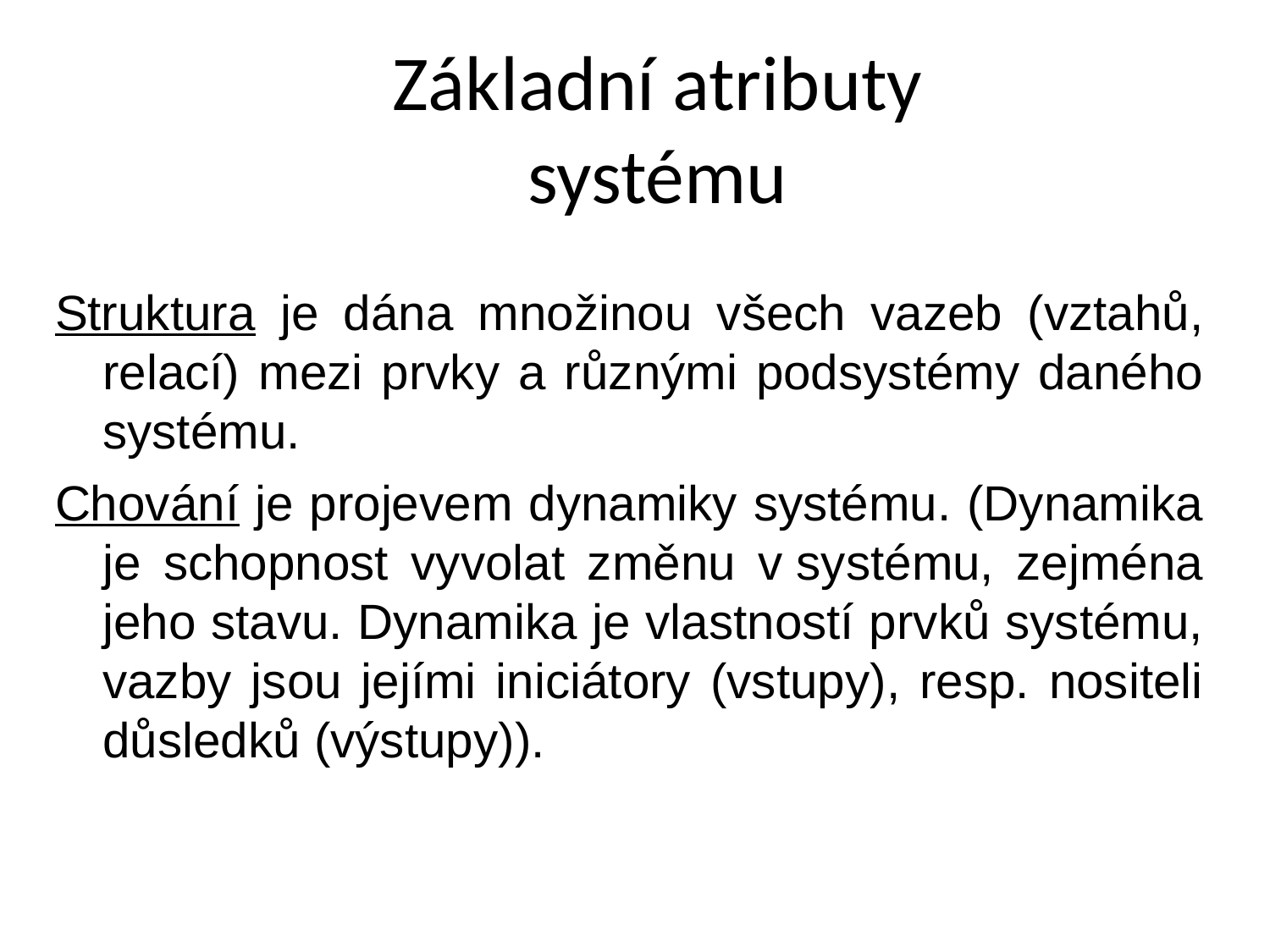

# Základní atributy systému
Struktura je dána množinou všech vazeb (vztahů, relací) mezi prvky a různými podsystémy daného systému.
Chování je projevem dynamiky systému. (Dynamika je schopnost vyvolat změnu v systému, zejména jeho stavu. Dynamika je vlastností prvků systému, vazby jsou jejími iniciátory (vstupy), resp. nositeli důsledků (výstupy)).